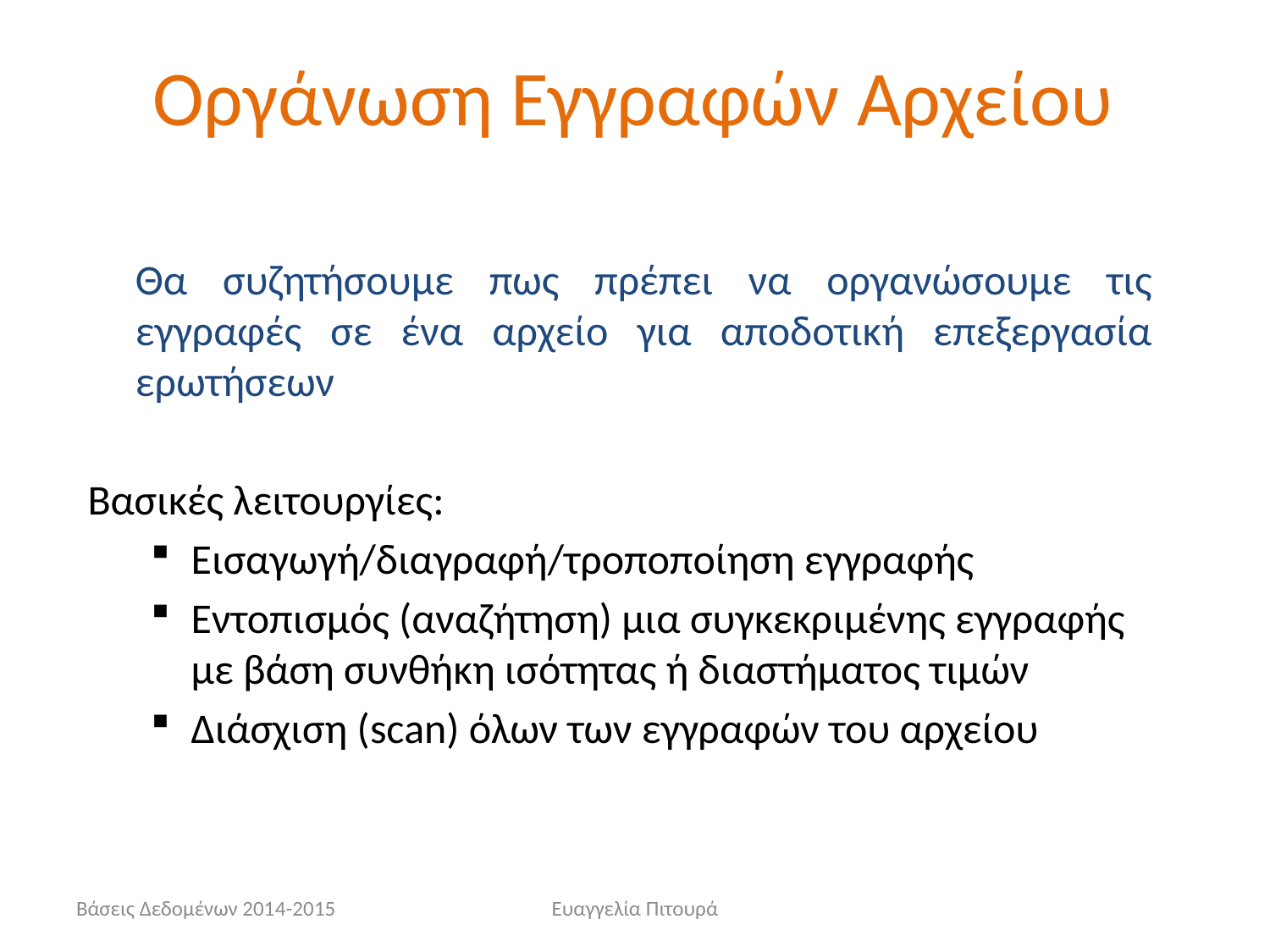

# Οργάνωση Εγγραφών Αρχείου
	Θα συζητήσουμε πως πρέπει να οργανώσουμε τις εγγραφές σε ένα αρχείο για αποδοτική επεξεργασία ερωτήσεων

Βασικές λειτουργίες:
Εισαγωγή/διαγραφή/τροποποίηση εγγραφής
Εντοπισμός (αναζήτηση) μια συγκεκριμένης εγγραφής με βάση συνθήκη ισότητας ή διαστήματος τιμών
Διάσχιση (scan) όλων των εγγραφών του αρχείου

Βάσεις Δεδομένων 2014-2015
Ευαγγελία Πιτουρά